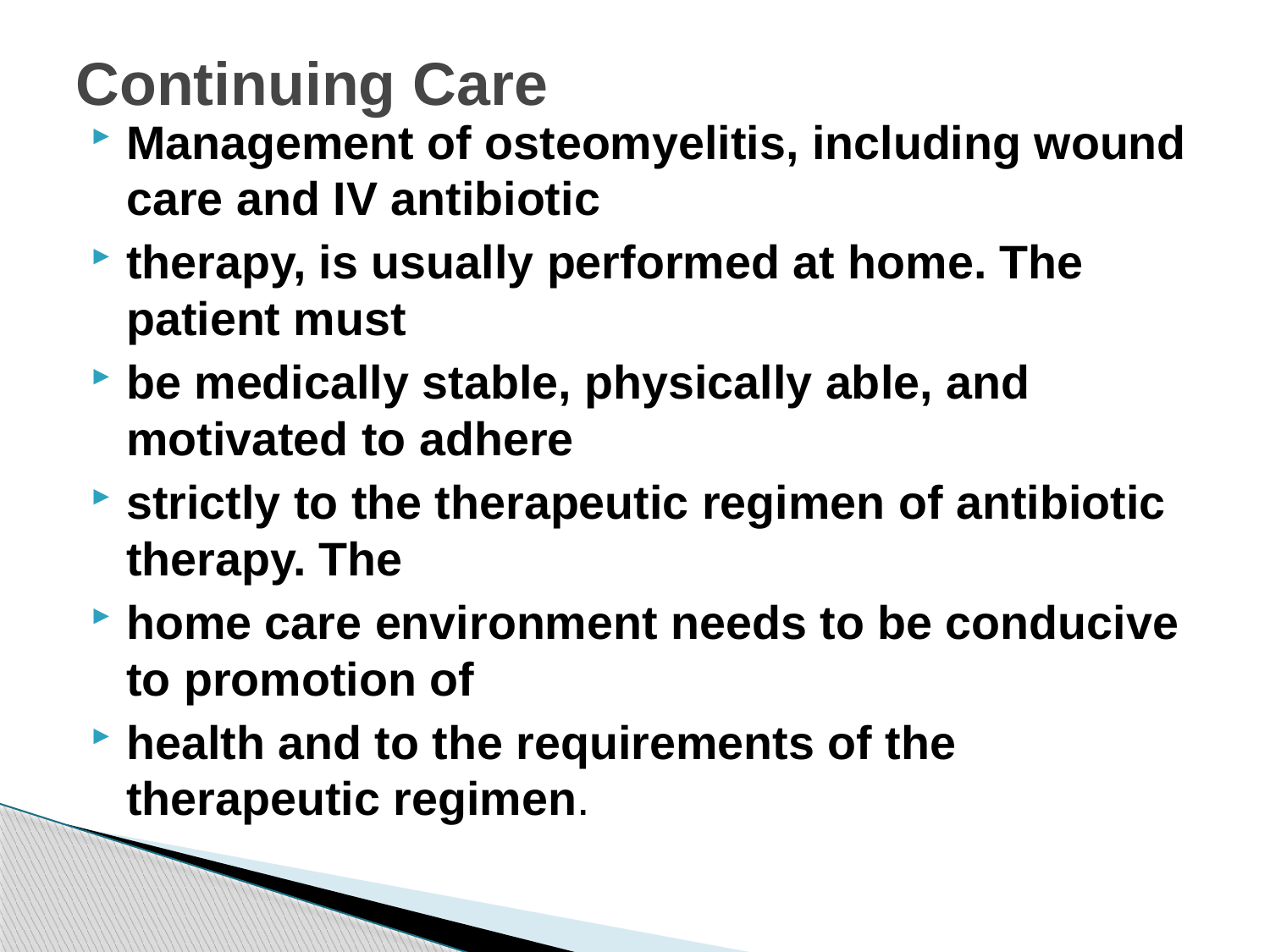

# Continuing Care
Management of osteomyelitis, including wound care and IV antibiotic
therapy, is usually performed at home. The patient must
be medically stable, physically able, and motivated to adhere
strictly to the therapeutic regimen of antibiotic therapy. The
home care environment needs to be conducive to promotion of
health and to the requirements of the therapeutic regimen.